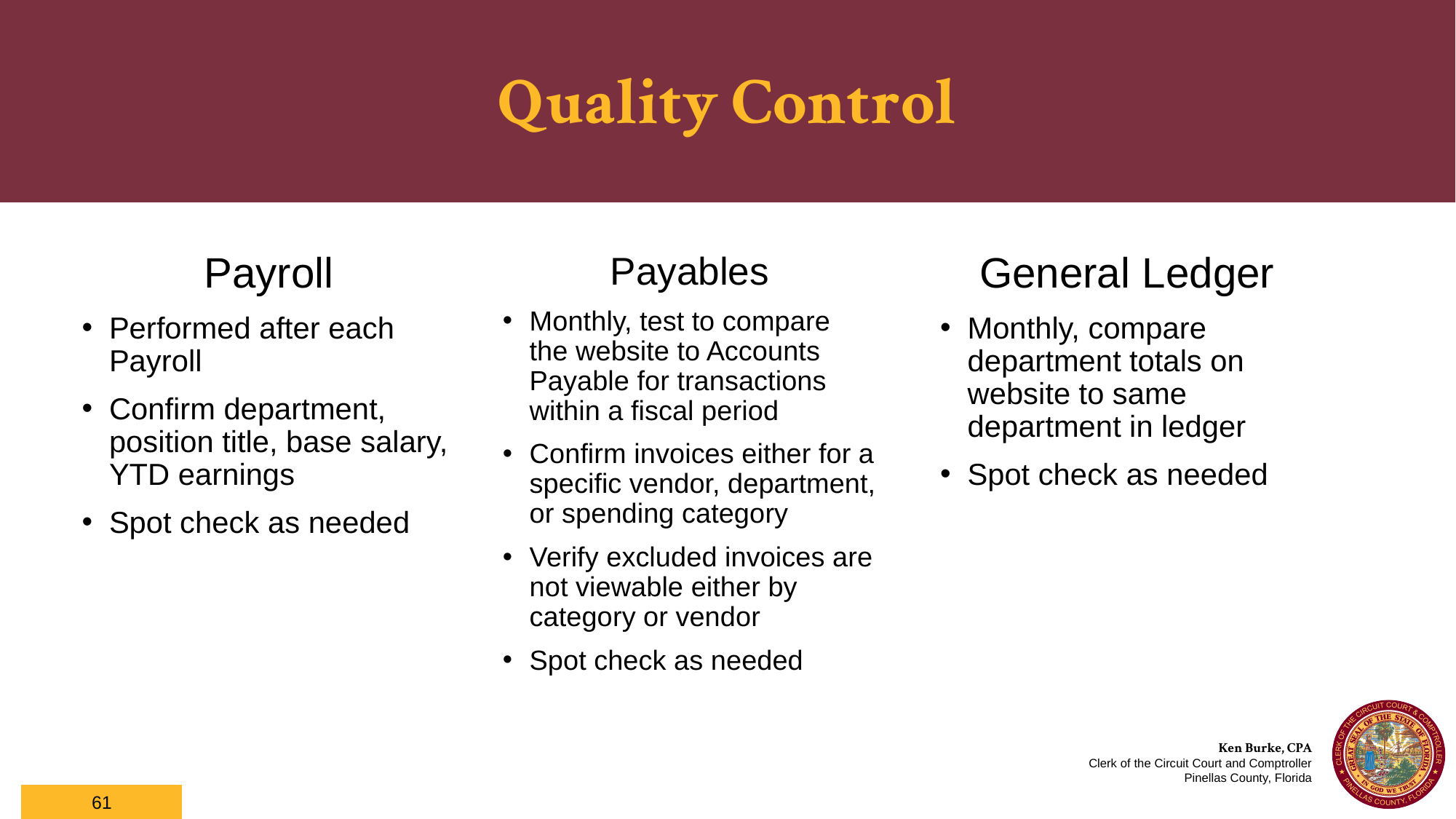

# Quality Control
Payroll
Performed after each Payroll
Confirm department, position title, base salary, YTD earnings
Spot check as needed

Payables
Monthly, test to compare the website to Accounts Payable for transactions within a fiscal period
Confirm invoices either for a specific vendor, department, or spending category
Verify excluded invoices are not viewable either by category or vendor
Spot check as needed
General Ledger
Monthly, compare department totals on website to same department in ledger
Spot check as needed